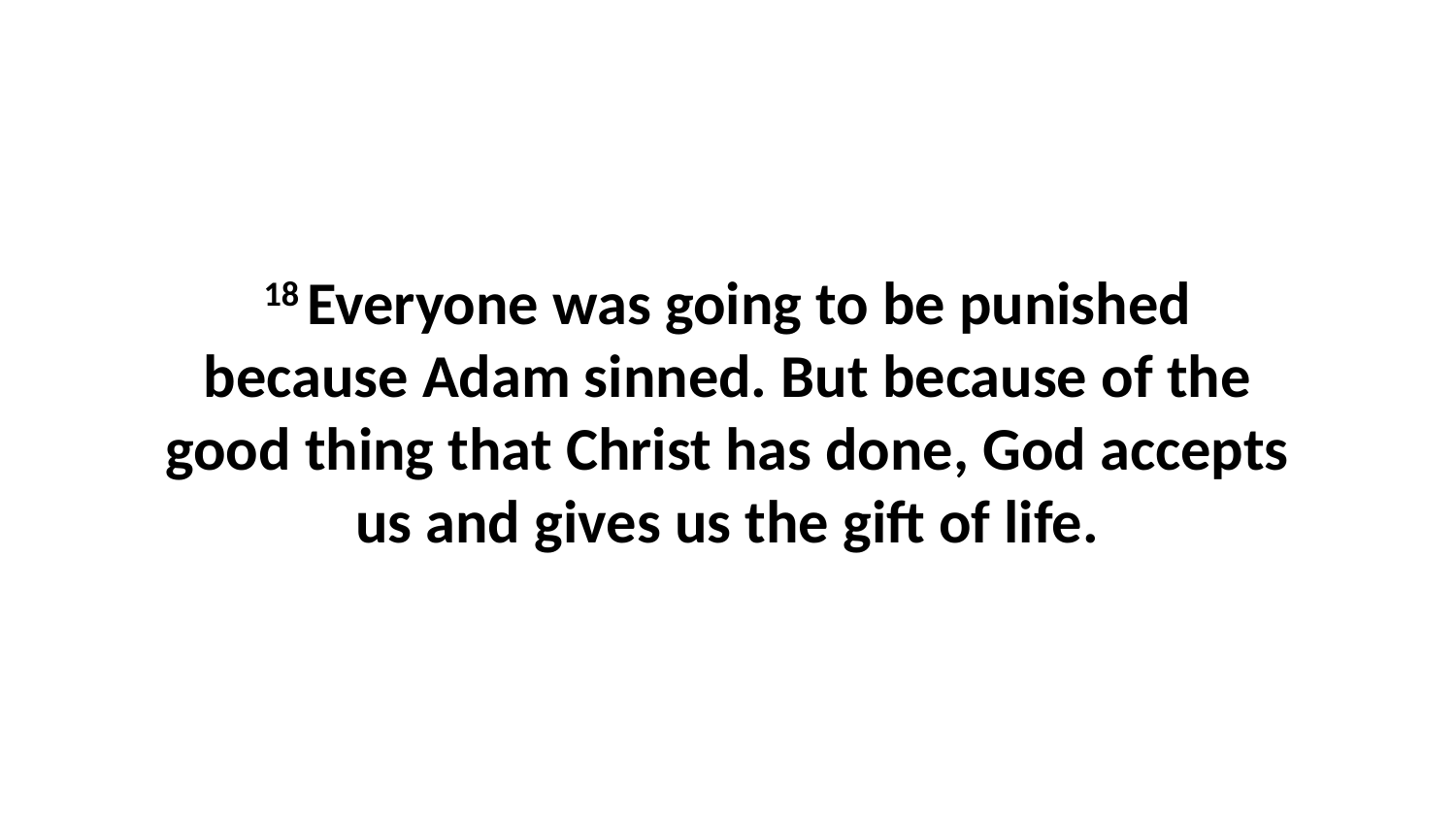

18 Everyone was going to be punished because Adam sinned. But because of the good thing that Christ has done, God accepts us and gives us the gift of life.